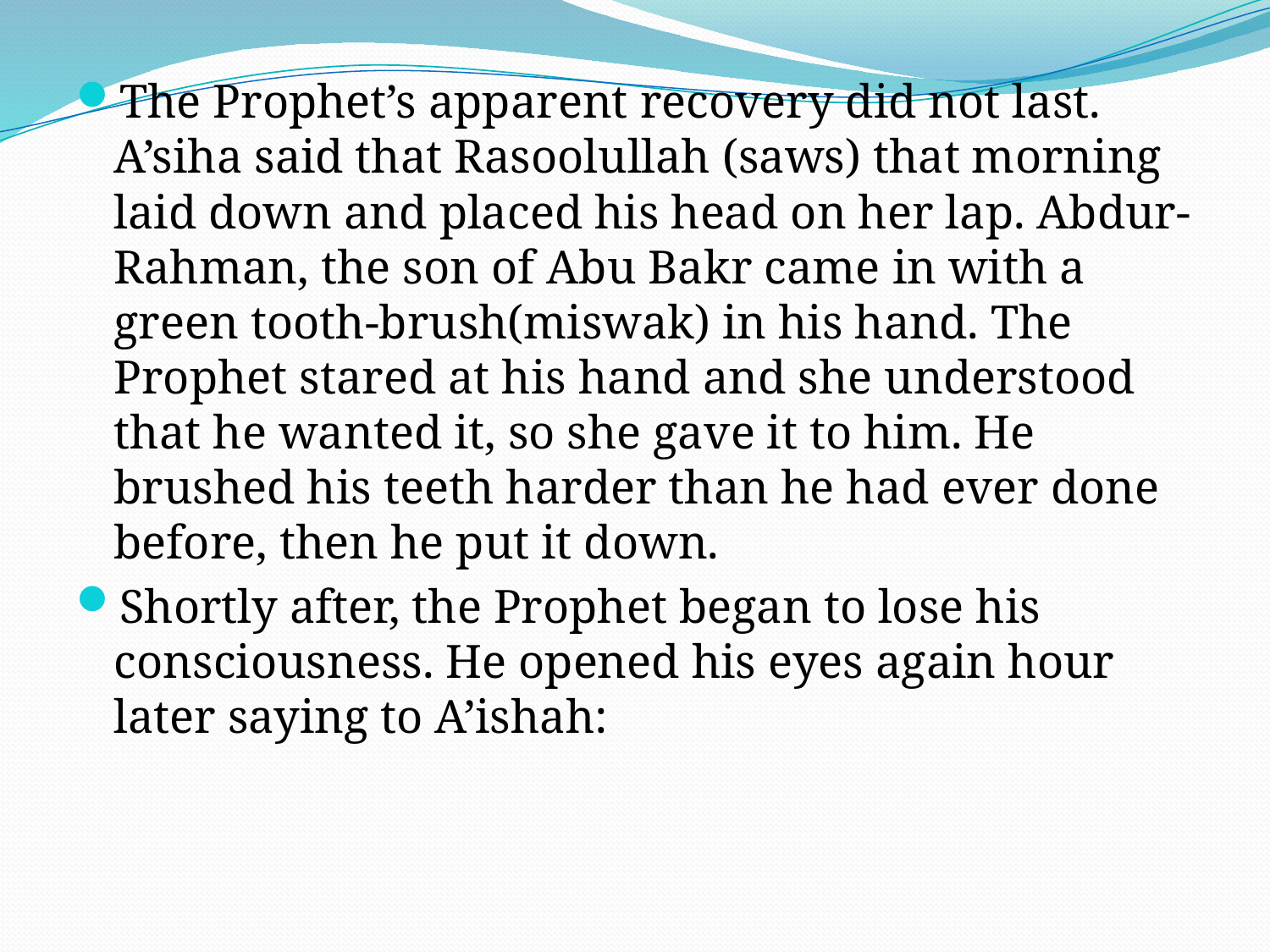

The Prophet’s apparent recovery did not last. A’siha said that Rasoolullah (saws) that morning laid down and placed his head on her lap. Abdur-Rahman, the son of Abu Bakr came in with a green tooth-brush(miswak) in his hand. The Prophet stared at his hand and she understood that he wanted it, so she gave it to him. He brushed his teeth harder than he had ever done before, then he put it down.
Shortly after, the Prophet began to lose his consciousness. He opened his eyes again hour later saying to A’ishah: